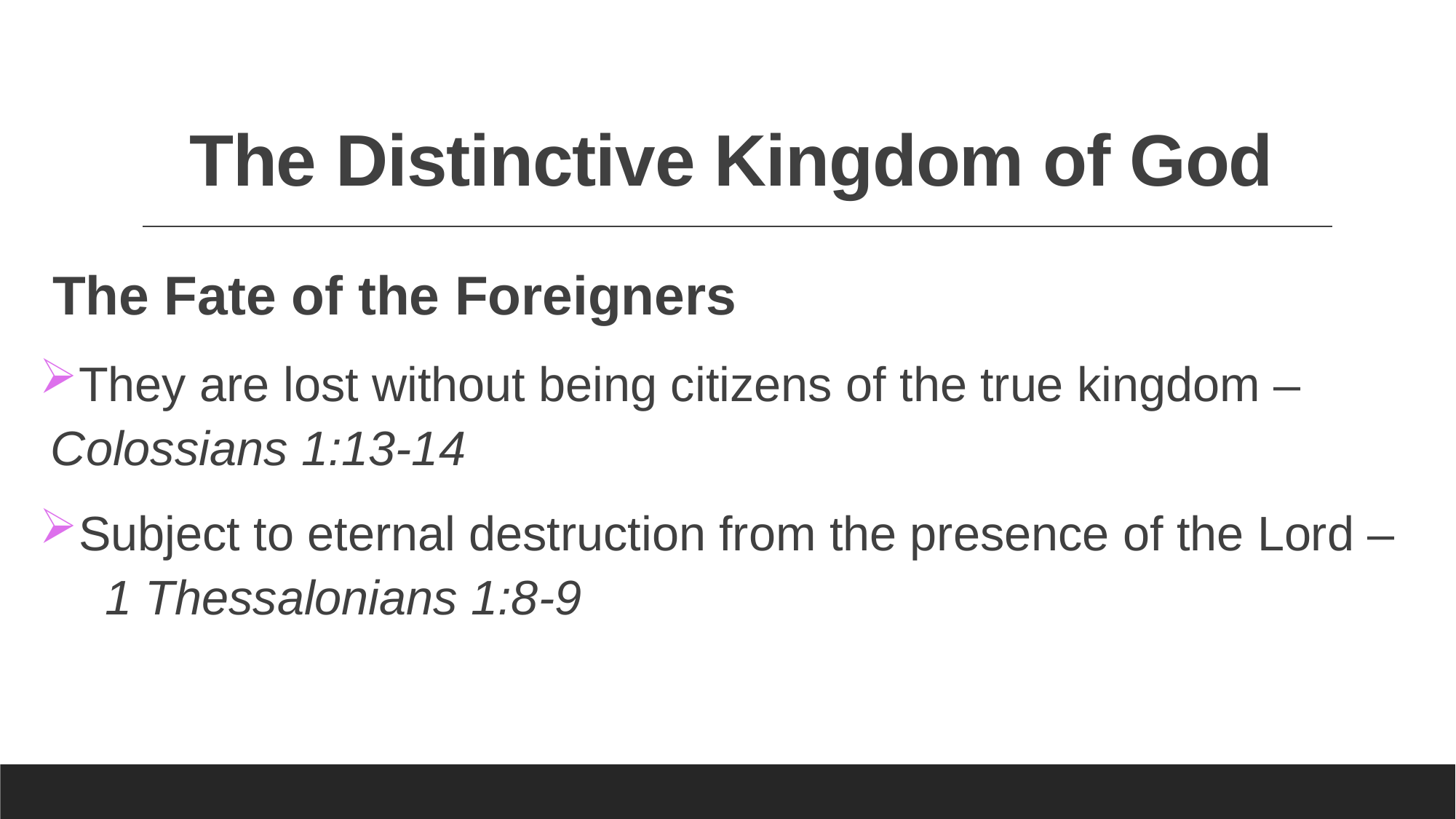

# The Distinctive Kingdom of God
The Fate of the Foreigners
They are lost without being citizens of the true kingdom – Colossians 1:13-14
Subject to eternal destruction from the presence of the Lord –      1 Thessalonians 1:8-9